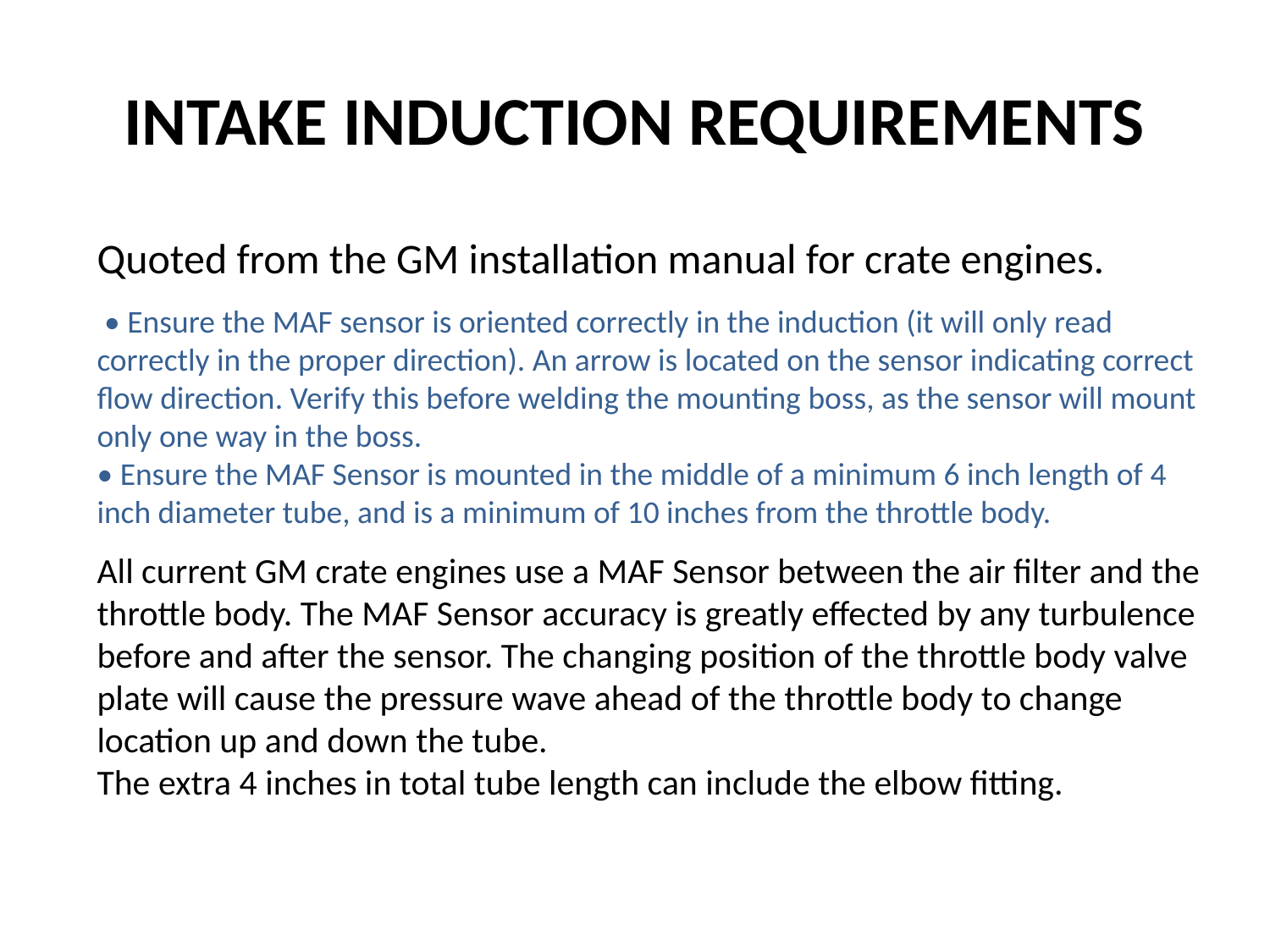

# INTAKE INDUCTION REQUIREMENTS
Quoted from the GM installation manual for crate engines.

 • Ensure the MAF sensor is oriented correctly in the induction (it will only read correctly in the proper direction). An arrow is located on the sensor indicating correct flow direction. Verify this before welding the mounting boss, as the sensor will mount only one way in the boss.
• Ensure the MAF Sensor is mounted in the middle of a minimum 6 inch length of 4 inch diameter tube, and is a minimum of 10 inches from the throttle body.

All current GM crate engines use a MAF Sensor between the air filter and the throttle body. The MAF Sensor accuracy is greatly effected by any turbulence before and after the sensor. The changing position of the throttle body valve plate will cause the pressure wave ahead of the throttle body to change location up and down the tube.
The extra 4 inches in total tube length can include the elbow fitting.